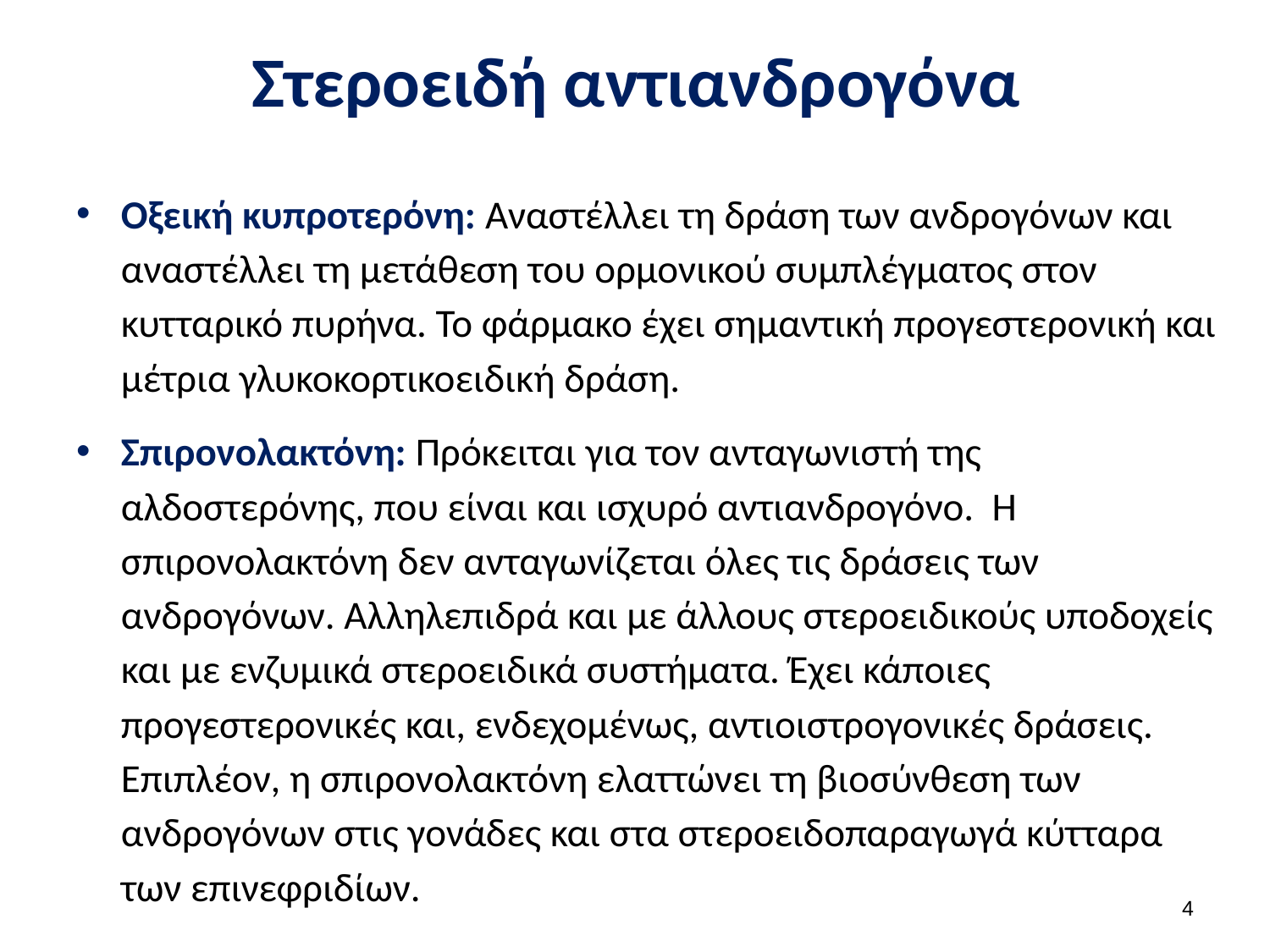

# Στεροειδή αντιανδρογόνα
Οξεική κυπροτερόνη: Αναστέλλει τη δράση των ανδρογόνων και αναστέλλει τη μετάθεση του ορμονικού συμπλέγματος στον κυτταρικό πυρήνα. Το φάρμακο έχει σημαντική προγεστερονική και μέτρια γλυκοκορτικοειδική δράση.
Σπιρονολακτόνη: Πρόκειται για τον ανταγωνιστή της αλδοστερόνης, που είναι και ισχυρό αντιανδρογόνο.  Η σπιρονολακτόνη δεν ανταγωνίζεται όλες τις δράσεις των ανδρογόνων. Αλληλεπιδρά και με άλλους στεροειδικούς υποδοχείς και με ενζυμικά στεροειδικά συστήματα. Έχει κάποιες προγεστερονικές και, ενδεχομένως, αντιοιστρογονικές δράσεις. Επιπλέον, η σπιρονολακτόνη ελαττώνει τη βιοσύνθεση των ανδρογόνων στις γονάδες και στα στεροειδοπαραγωγά κύτταρα των επινεφριδίων.
4